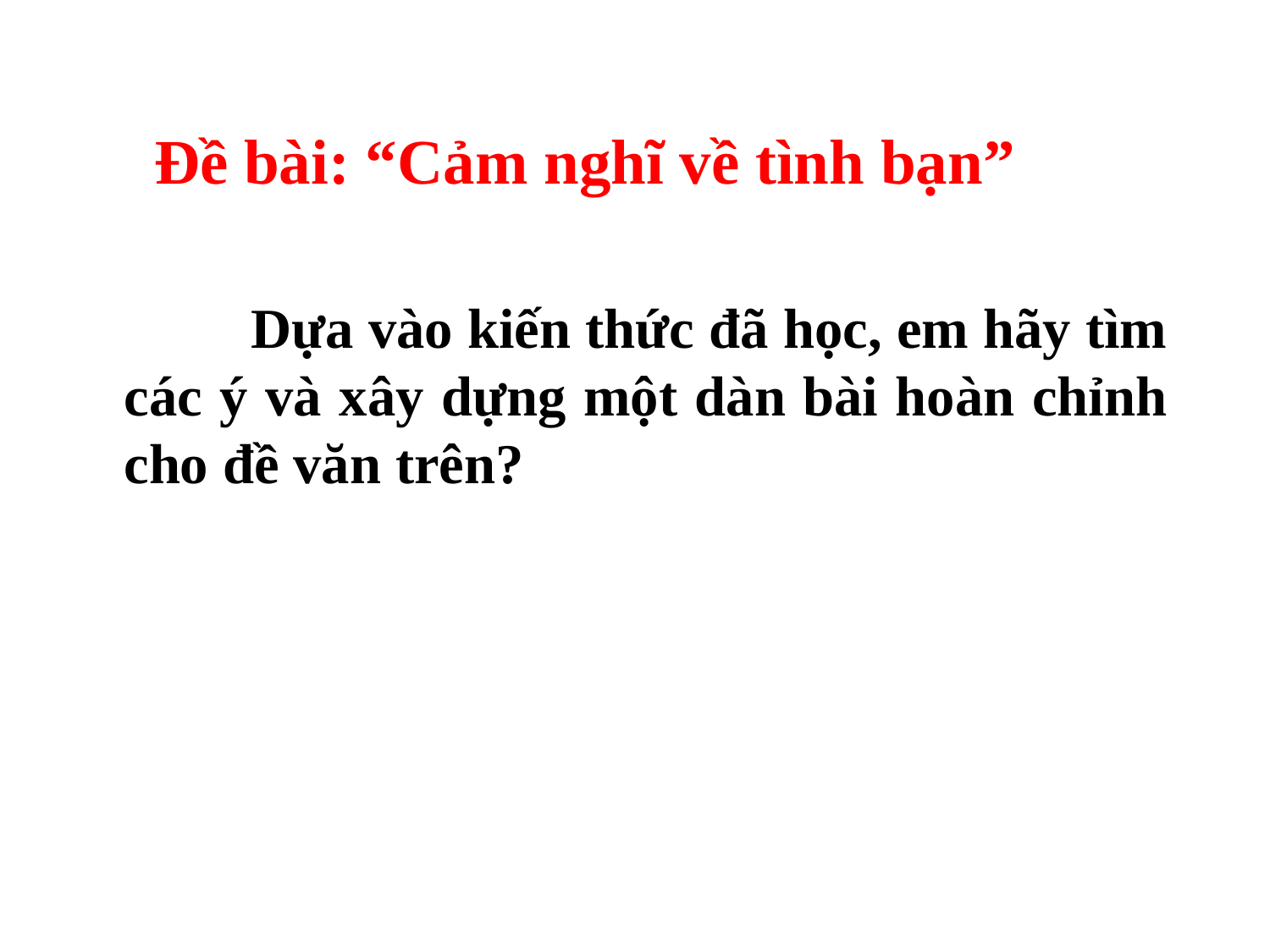

# Đề bài: “Cảm nghĩ về tình bạn”
		Dựa vào kiến thức đã học, em hãy tìm các ý và xây dựng một dàn bài hoàn chỉnh cho đề văn trên?